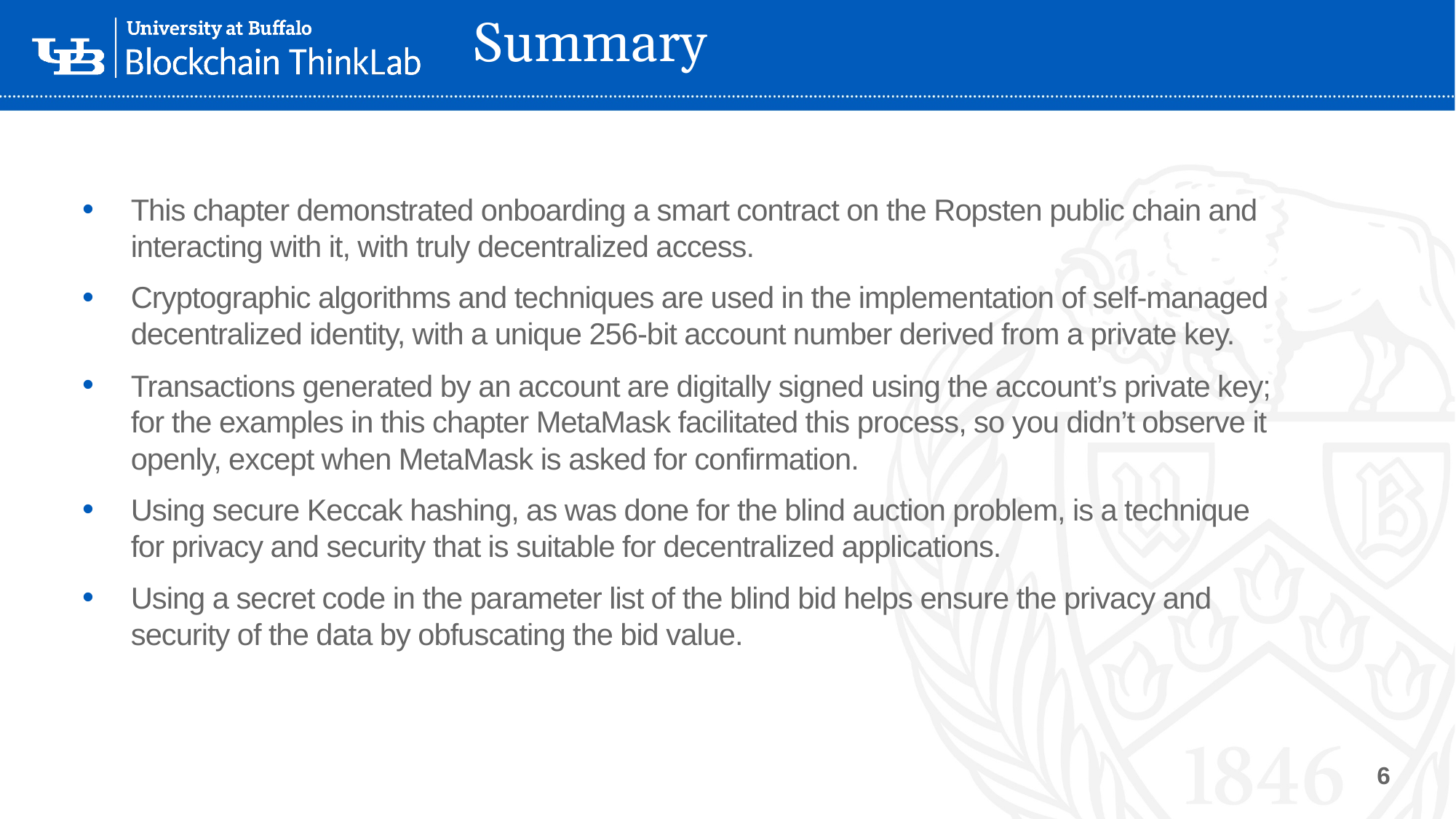

# Summary
This chapter demonstrated onboarding a smart contract on the Ropsten public chain and interacting with it, with truly decentralized access.
Cryptographic algorithms and techniques are used in the implementation of self-managed decentralized identity, with a unique 256-bit account number derived from a private key.
Transactions generated by an account are digitally signed using the account’s private key; for the examples in this chapter MetaMask facilitated this process, so you didn’t observe it openly, except when MetaMask is asked for confirmation.
Using secure Keccak hashing, as was done for the blind auction problem, is a technique for privacy and security that is suitable for decentralized applications.
Using a secret code in the parameter list of the blind bid helps ensure the privacy and security of the data by obfuscating the bid value.